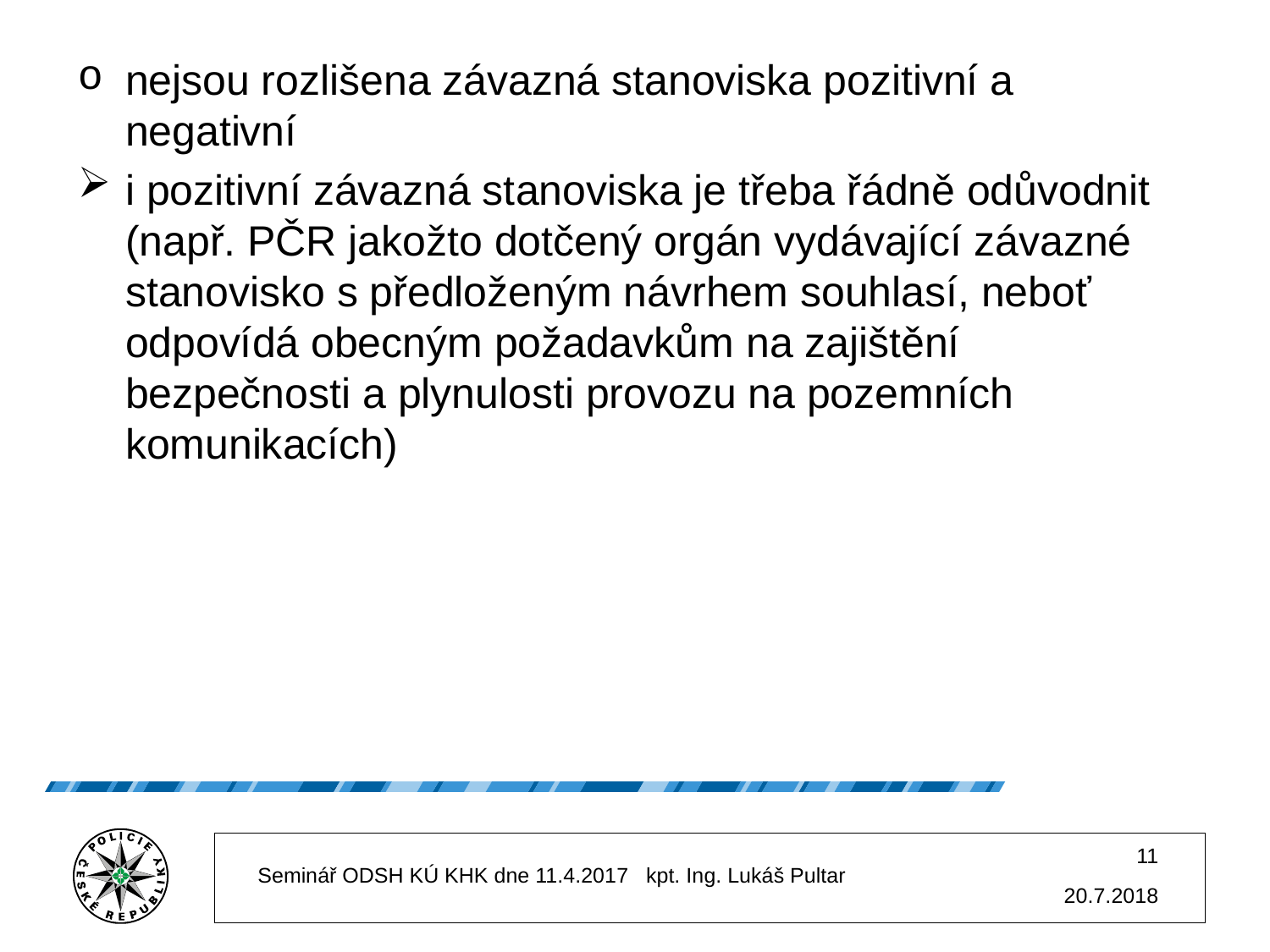

nejsou rozlišena závazná stanoviska pozitivní a negativní
i pozitivní závazná stanoviska je třeba řádně odůvodnit (např. PČR jakožto dotčený orgán vydávající závazné stanovisko s předloženým návrhem souhlasí, neboť odpovídá obecným požadavkům na zajištění bezpečnosti a plynulosti provozu na pozemních komunikacích)
11
Seminář ODSH KÚ KHK dne 11.4.2017   kpt. Ing. Lukáš Pultar

20.7.2018